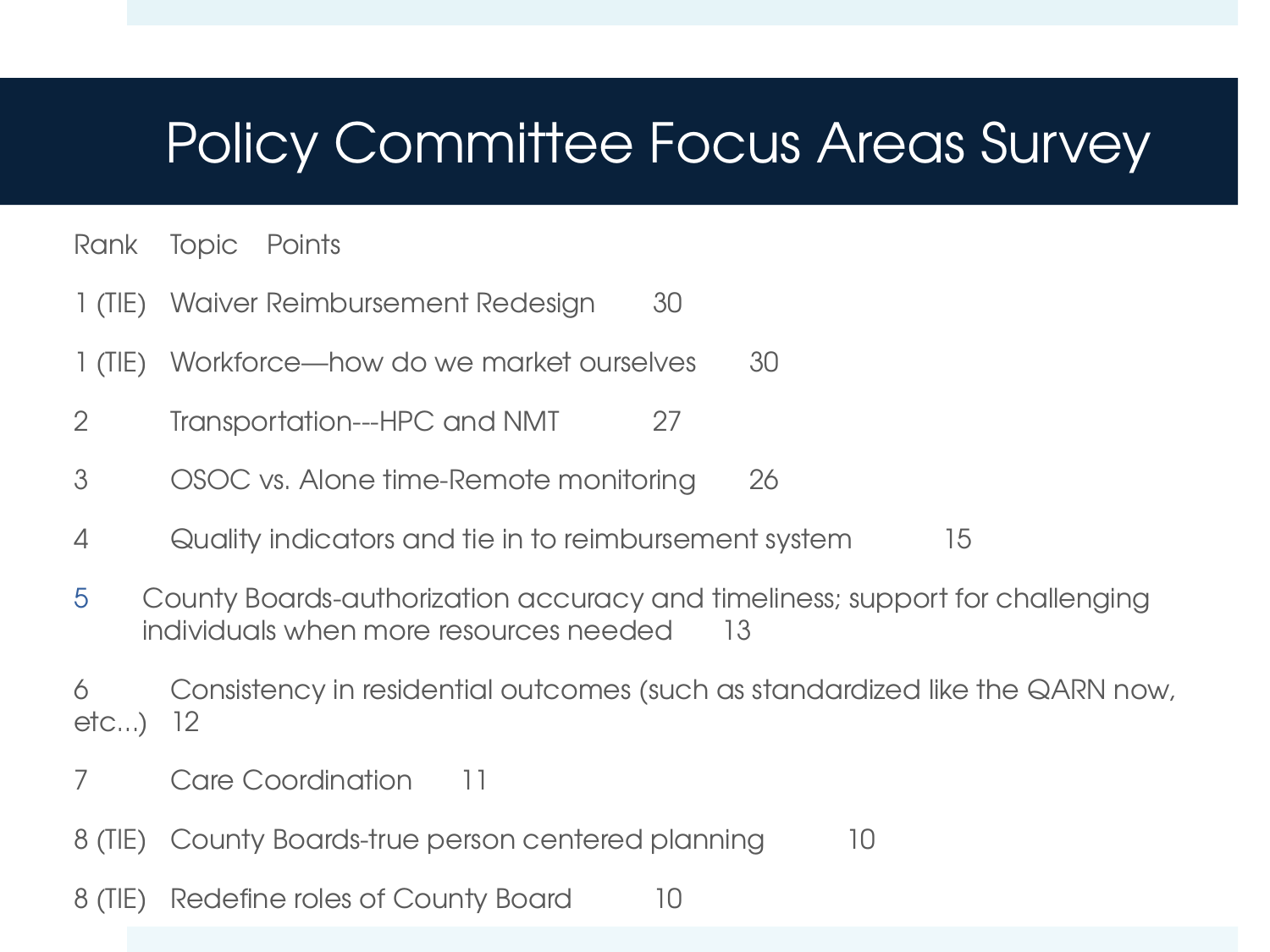

# Policy Committee Focus Areas Survey
Rank	Topic				Points
1 (TIE)	Waiver Reimbursement Redesign	30
1 (TIE)	Workforce—how do we market ourselves	30
2	Transportation---HPC and NMT	27
3	OSOC vs. Alone time-Remote monitoring	26
4	Quality indicators and tie in to reimbursement system	15
County Boards-authorization accuracy and timeliness; support for challenging individuals when more resources needed	13
6	Consistency in residential outcomes (such as standardized like the QARN now, etc…)	12
7	Care Coordination	11
8 (TIE)	County Boards-true person centered planning	10
8 (TIE)	Redefine roles of County Board	10